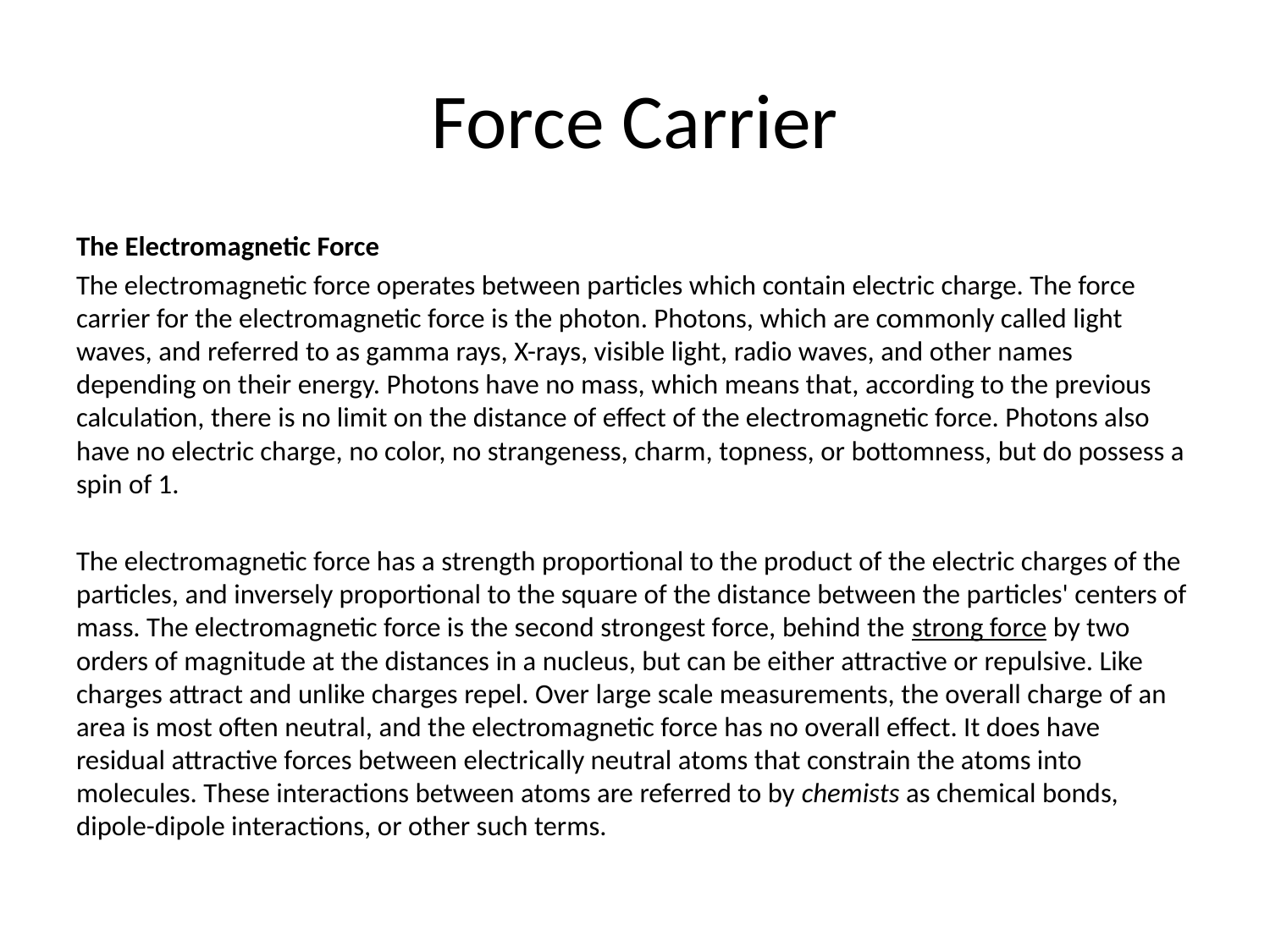

# Force Carrier
The Electromagnetic Force
The electromagnetic force operates between particles which contain electric charge. The force carrier for the electromagnetic force is the photon. Photons, which are commonly called light waves, and referred to as gamma rays, X-rays, visible light, radio waves, and other names depending on their energy. Photons have no mass, which means that, according to the previous calculation, there is no limit on the distance of effect of the electromagnetic force. Photons also have no electric charge, no color, no strangeness, charm, topness, or bottomness, but do possess a spin of 1.

The electromagnetic force has a strength proportional to the product of the electric charges of the particles, and inversely proportional to the square of the distance between the particles' centers of mass. The electromagnetic force is the second strongest force, behind the strong force by two orders of magnitude at the distances in a nucleus, but can be either attractive or repulsive. Like charges attract and unlike charges repel. Over large scale measurements, the overall charge of an area is most often neutral, and the electromagnetic force has no overall effect. It does have residual attractive forces between electrically neutral atoms that constrain the atoms into molecules. These interactions between atoms are referred to by chemists as chemical bonds, dipole-dipole interactions, or other such terms.